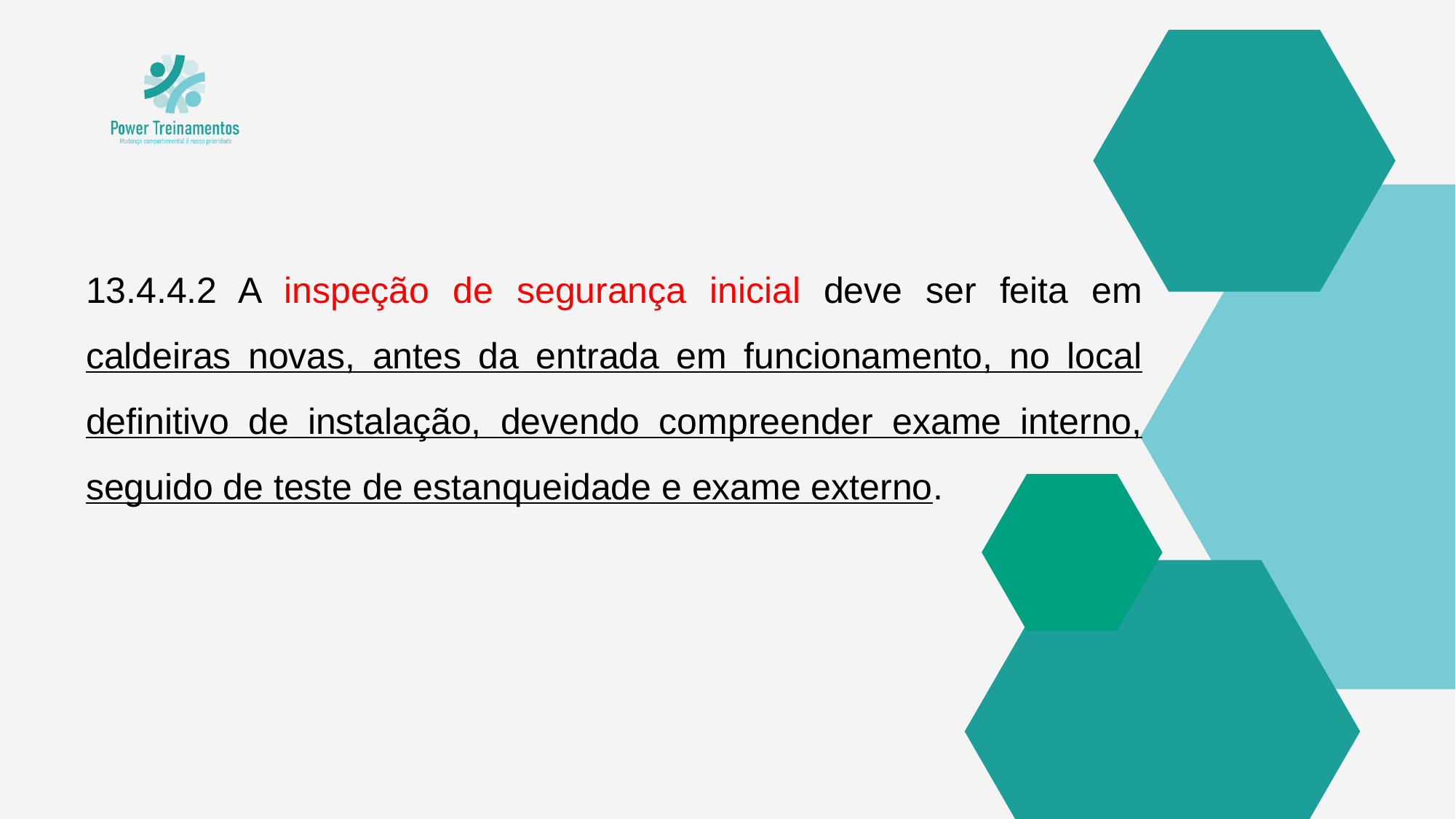

13.4.4.2 A inspeção de segurança inicial deve ser feita em caldeiras novas, antes da entrada em funcionamento, no local definitivo de instalação, devendo compreender exame interno, seguido de teste de estanqueidade e exame externo.